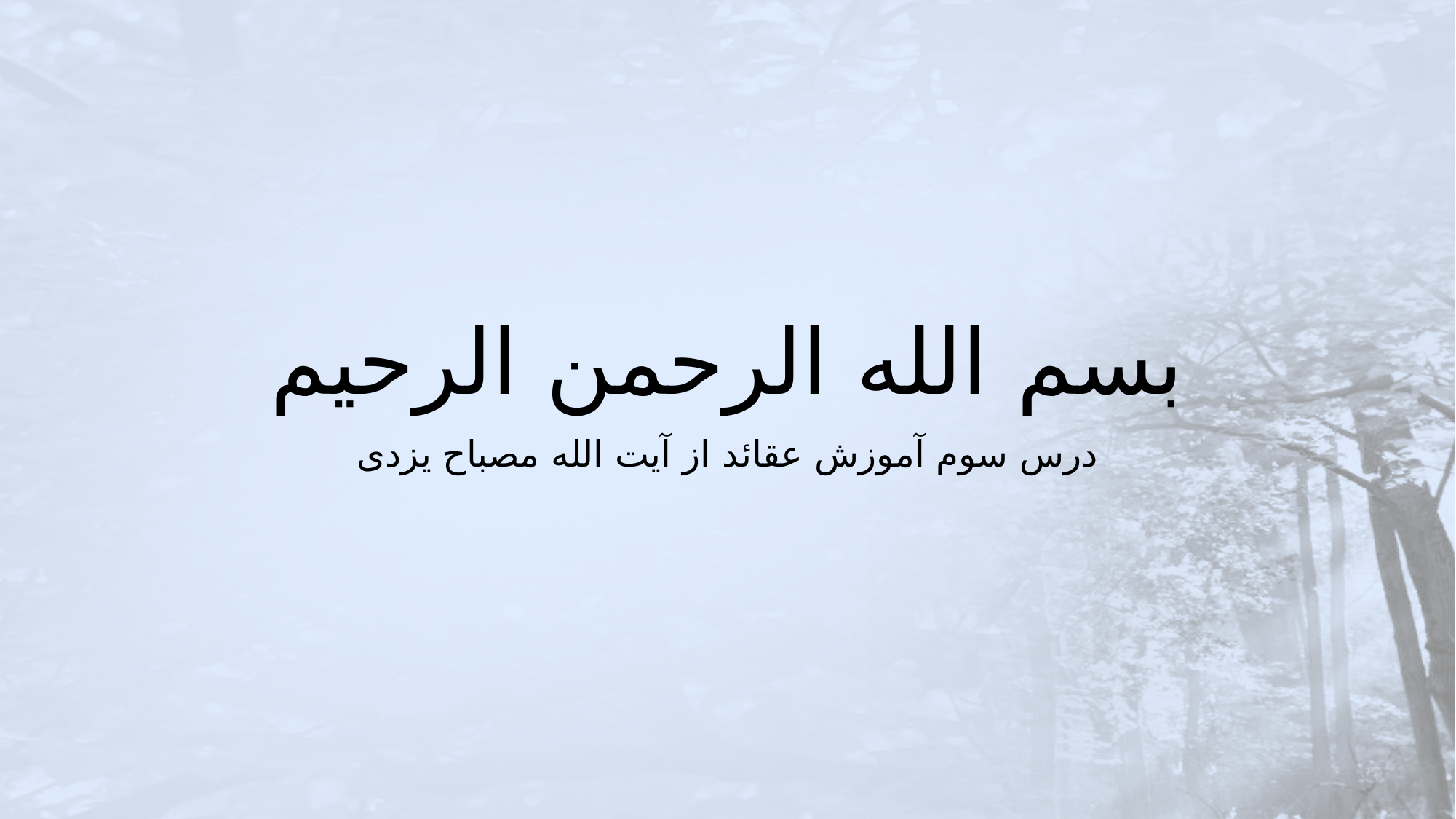

# بسم الله الرحمن الرحیم
درس سوم آموزش عقائد از آیت الله مصباح یزدی